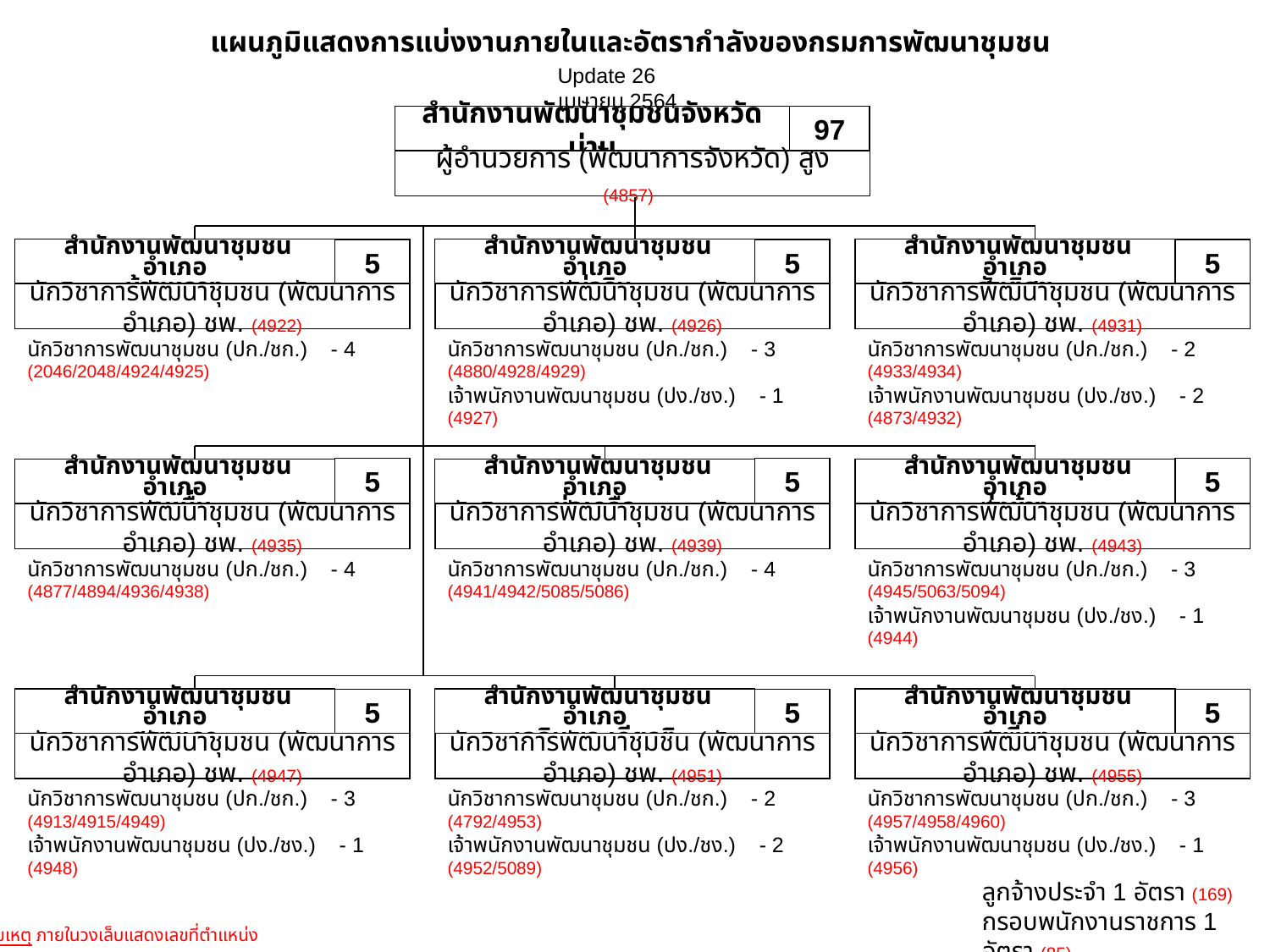

แผนภูมิแสดงการแบ่งงานภายในและอัตรากำลังของกรมการพัฒนาชุมชน
Update 26 เมษายน 2564
สำนักงานพัฒนาชุมชนจังหวัดน่าน
97
ผู้อำนวยการ (พัฒนาการจังหวัด) สูง (4857)

 สำนักงานพัฒนาชุมชนอำเภอ
บ้านหลวง
5
นักวิชาการพัฒนาชุมชน (พัฒนาการอำเภอ) ชพ. (4922)

 สำนักงานพัฒนาชุมชนอำเภอ
แม่จริม
5
นักวิชาการพัฒนาชุมชน (พัฒนาการอำเภอ) ชพ. (4926)

 สำนักงานพัฒนาชุมชนอำเภอ
สันติสุข
5
นักวิชาการพัฒนาชุมชน (พัฒนาการอำเภอ) ชพ. (4931)
นักวิชาการพัฒนาชุมชน (ปก./ชก.)    - 4
(2046/2048/4924/4925)

นักวิชาการพัฒนาชุมชน (ปก./ชก.)    - 3
(4880/4928/4929)
เจ้าพนักงานพัฒนาชุมชน (ปง./ชง.)    - 1 (4927)

นักวิชาการพัฒนาชุมชน (ปก./ชก.)    - 2 (4933/4934)
เจ้าพนักงานพัฒนาชุมชน (ปง./ชง.)    - 2 (4873/4932)
5

 สำนักงานพัฒนาชุมชนอำเภอ
นาหมื่น
นักวิชาการพัฒนาชุมชน (พัฒนาการอำเภอ) ชพ. (4935)
5

 สำนักงานพัฒนาชุมชนอำเภอ
บ่อเกลือ
นักวิชาการพัฒนาชุมชน (พัฒนาการอำเภอ) ชพ. (4939)
5

 สำนักงานพัฒนาชุมชนอำเภอ
ทุ่งช้าง
นักวิชาการพัฒนาชุมชน (พัฒนาการอำเภอ) ชพ. (4943)
นักวิชาการพัฒนาชุมชน (ปก./ชก.)    - 4
(4877/4894/4936/4938)

นักวิชาการพัฒนาชุมชน (ปก./ชก.)    - 4
(4941/4942/5085/5086)

นักวิชาการพัฒนาชุมชน (ปก./ชก.)    - 3
(4945/5063/5094)
เจ้าพนักงานพัฒนาชุมชน (ปง./ชง.)    - 1 (4944)

 สำนักงานพัฒนาชุมชนอำเภอ
สองแคว
5
นักวิชาการพัฒนาชุมชน (พัฒนาการอำเภอ) ชพ. (4947)

 สำนักงานพัฒนาชุมชนอำเภอ
เฉลิมพระเกียรติ
5
นักวิชาการพัฒนาชุมชน (พัฒนาการอำเภอ) ชพ. (4951)

 สำนักงานพัฒนาชุมชนอำเภอ
ภูเพียง
5
นักวิชาการพัฒนาชุมชน (พัฒนาการอำเภอ) ชพ. (4955)
นักวิชาการพัฒนาชุมชน (ปก./ชก.)    - 3
(4913/4915/4949)
เจ้าพนักงานพัฒนาชุมชน (ปง./ชง.)    - 1 (4948)

นักวิชาการพัฒนาชุมชน (ปก./ชก.)    - 2 (4792/4953)
เจ้าพนักงานพัฒนาชุมชน (ปง./ชง.)    - 2 (4952/5089)

นักวิชาการพัฒนาชุมชน (ปก./ชก.)    - 3
(4957/4958/4960)
เจ้าพนักงานพัฒนาชุมชน (ปง./ชง.)    - 1 (4956)
ลูกจ้างประจำ 1 อัตรา (169)
กรอบพนักงานราชการ 1 อัตรา (85)
หมายเหตุ ภายในวงเล็บแสดงเลขที่ตำแหน่ง